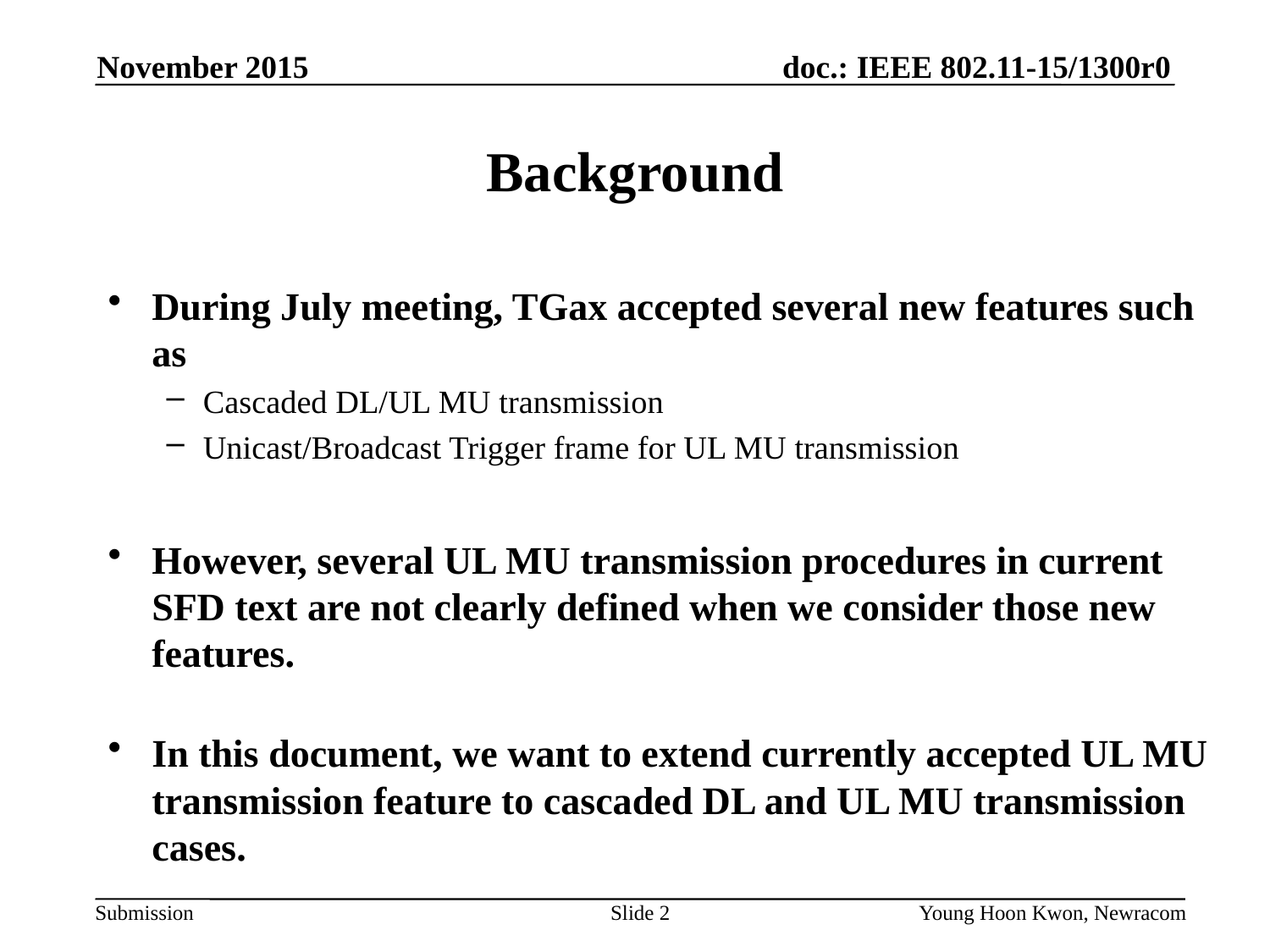

November 2015
# Background
During July meeting, TGax accepted several new features such as
Cascaded DL/UL MU transmission
Unicast/Broadcast Trigger frame for UL MU transmission

However, several UL MU transmission procedures in current SFD text are not clearly defined when we consider those new features.

In this document, we want to extend currently accepted UL MU transmission feature to cascaded DL and UL MU transmission cases.
Slide 2
Young Hoon Kwon, Newracom